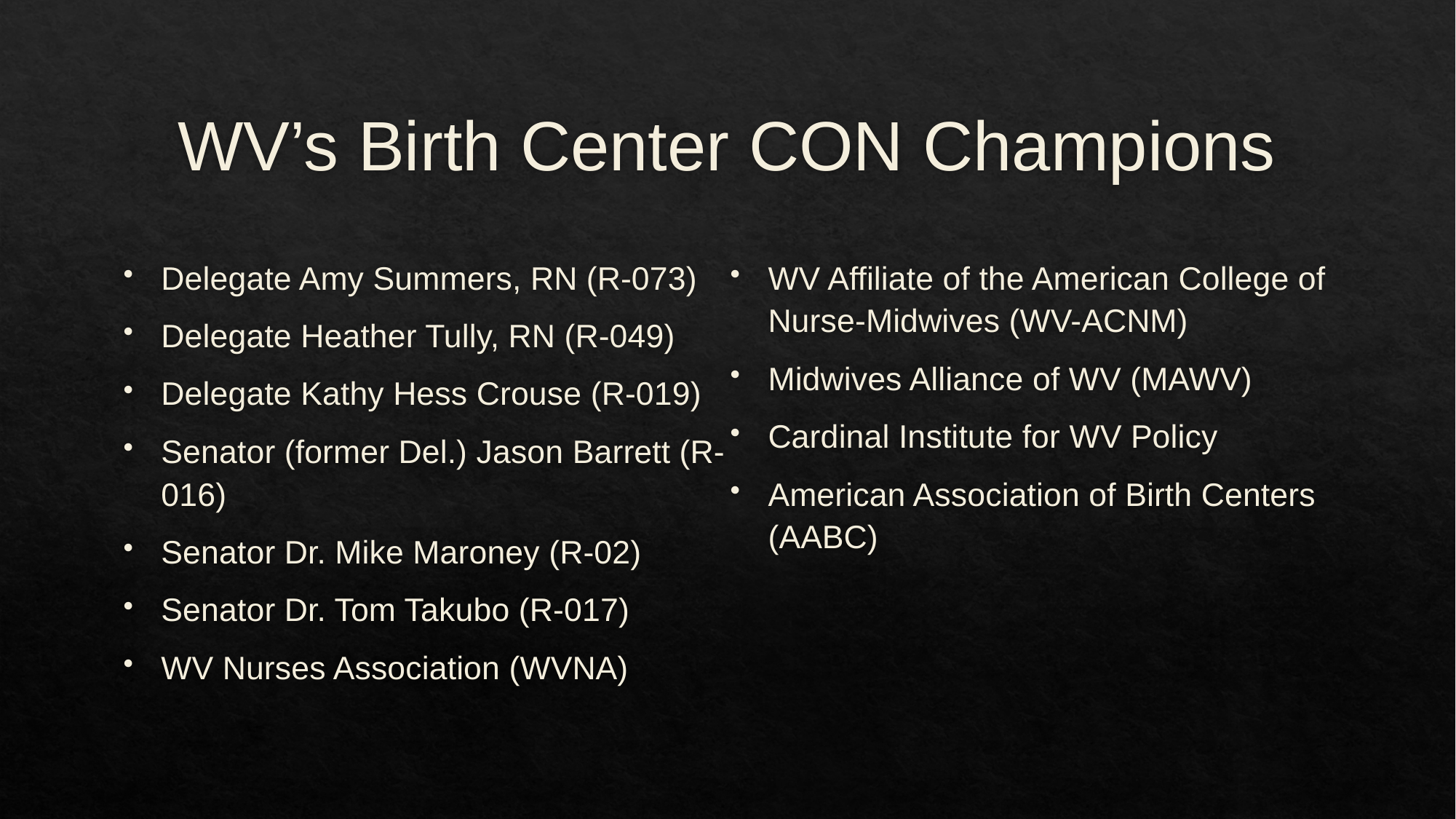

# WV’s Birth Center CON Champions
Delegate Amy Summers, RN (R-073)
Delegate Heather Tully, RN (R-049)
Delegate Kathy Hess Crouse (R-019)
Senator (former Del.) Jason Barrett (R-016)
Senator Dr. Mike Maroney (R-02)
Senator Dr. Tom Takubo (R-017)
WV Nurses Association (WVNA)
WV Affiliate of the American College of Nurse-Midwives (WV-ACNM)
Midwives Alliance of WV (MAWV)
Cardinal Institute for WV Policy
American Association of Birth Centers (AABC)